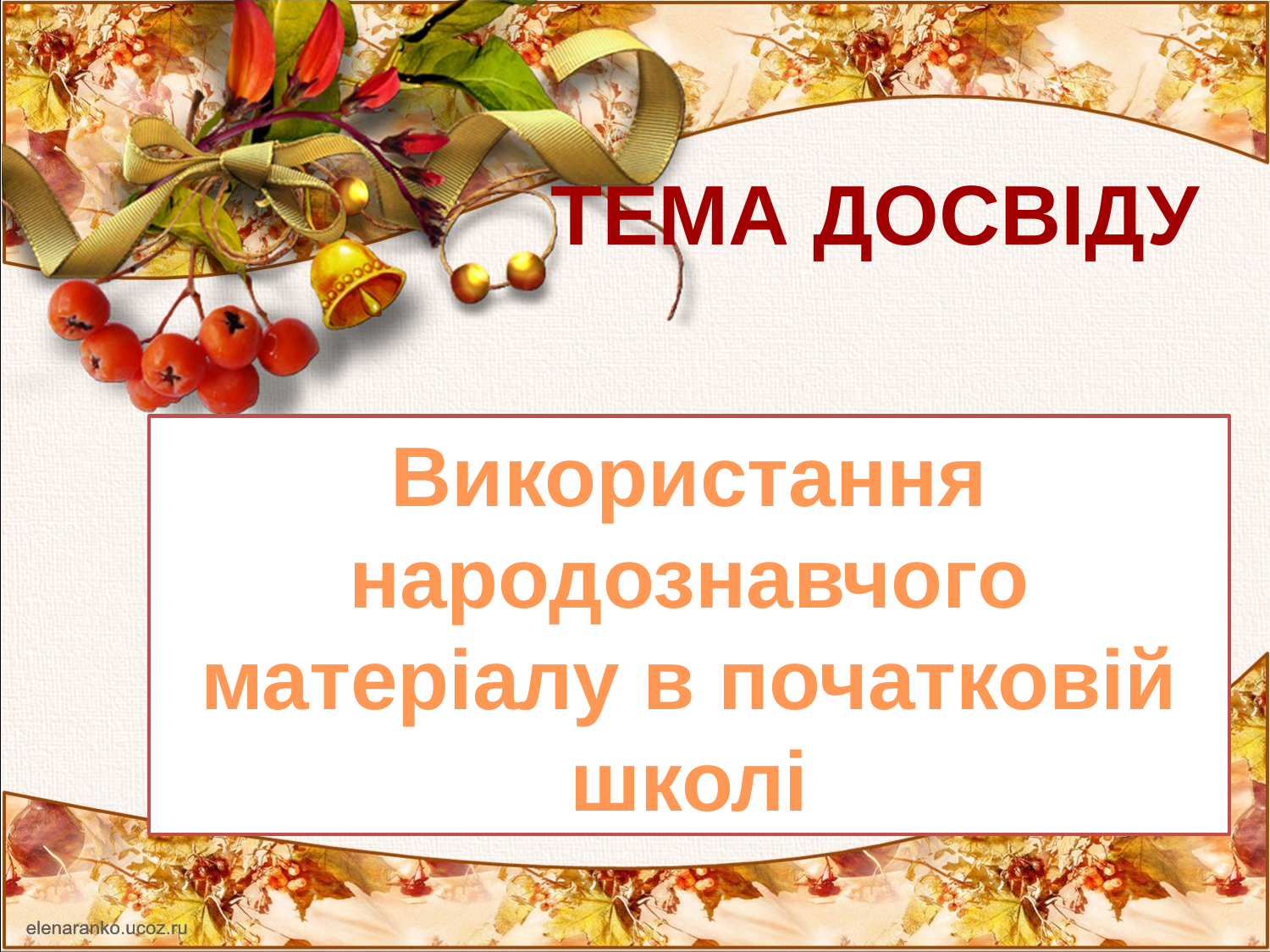

# ТЕМА ДОСВІДУ
Використання народознавчого матеріалу в початковій школі